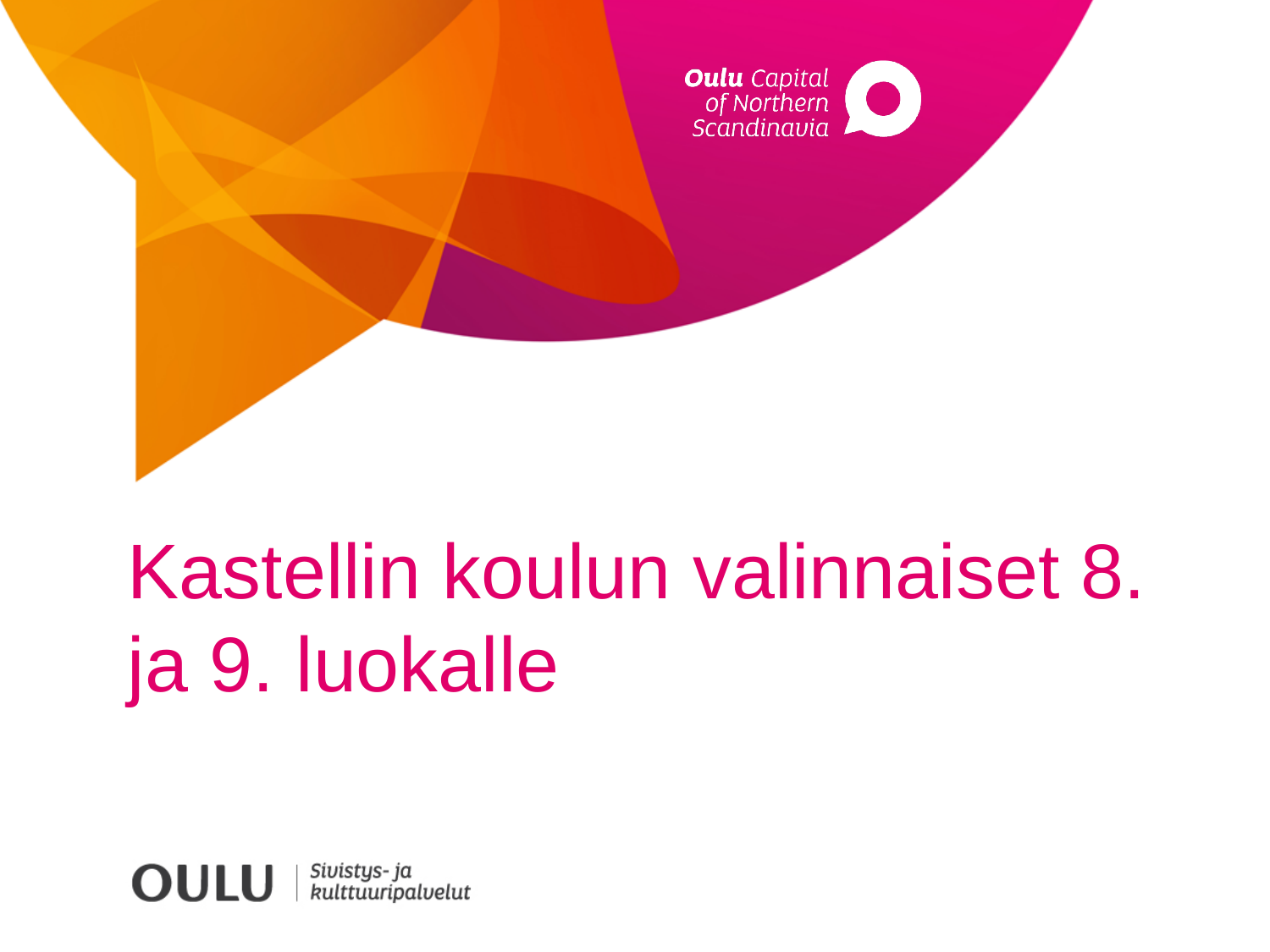

# Kastellin koulun valinnaiset 8. ja 9. luokalle